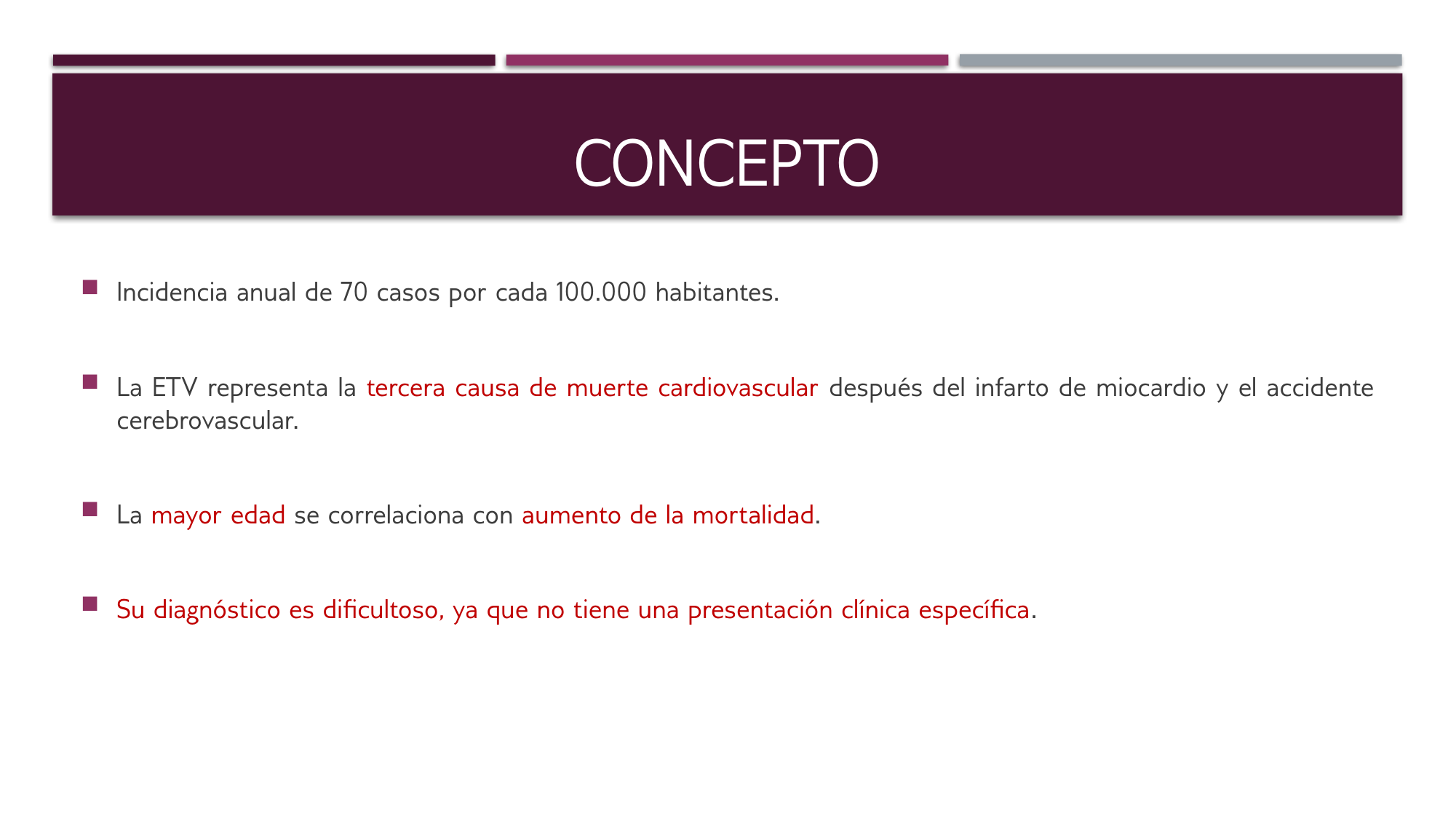

# Concepto
Incidencia anual de 70 casos por cada 100.000 habitantes.

La ETV representa la tercera causa de muerte cardiovascular después del infarto de miocardio y el accidente cerebrovascular.

La mayor edad se correlaciona con aumento de la mortalidad.

Su diagnóstico es dificultoso, ya que no tiene una presentación clínica específica.